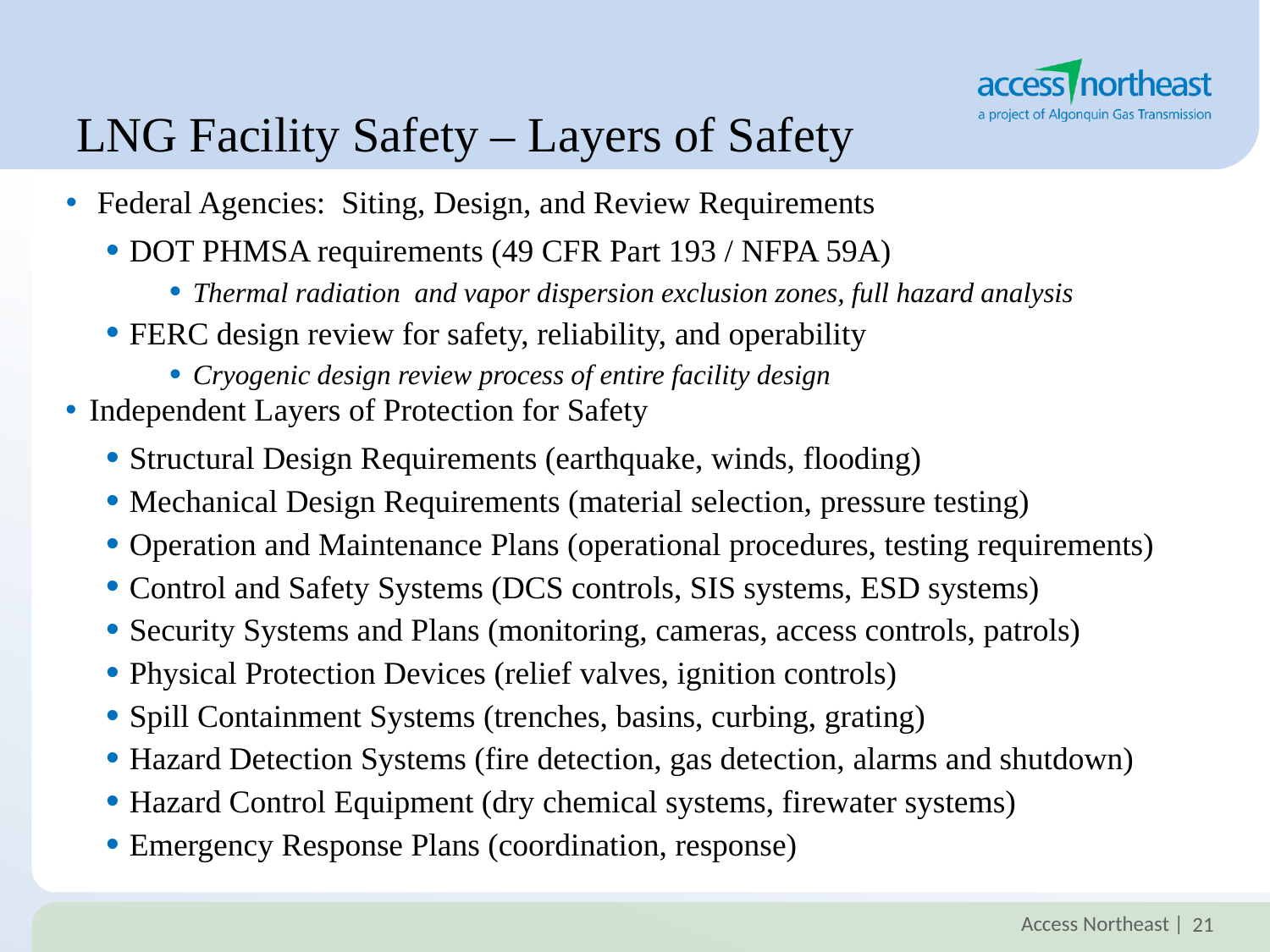

# LNG Facility Safety – Layers of Safety
Federal Agencies:  Siting, Design, and Review Requirements
DOT PHMSA requirements (49 CFR Part 193 / NFPA 59A)
Thermal radiation  and vapor dispersion exclusion zones, full hazard analysis
FERC design review for safety, reliability, and operability
Cryogenic design review process of entire facility design
Independent Layers of Protection for Safety
Structural Design Requirements (earthquake, winds, flooding)
Mechanical Design Requirements (material selection, pressure testing)
Operation and Maintenance Plans (operational procedures, testing requirements)
Control and Safety Systems (DCS controls, SIS systems, ESD systems)
Security Systems and Plans (monitoring, cameras, access controls, patrols)
Physical Protection Devices (relief valves, ignition controls)
Spill Containment Systems (trenches, basins, curbing, grating)
Hazard Detection Systems (fire detection, gas detection, alarms and shutdown)
Hazard Control Equipment (dry chemical systems, firewater systems)
Emergency Response Plans (coordination, response)
21